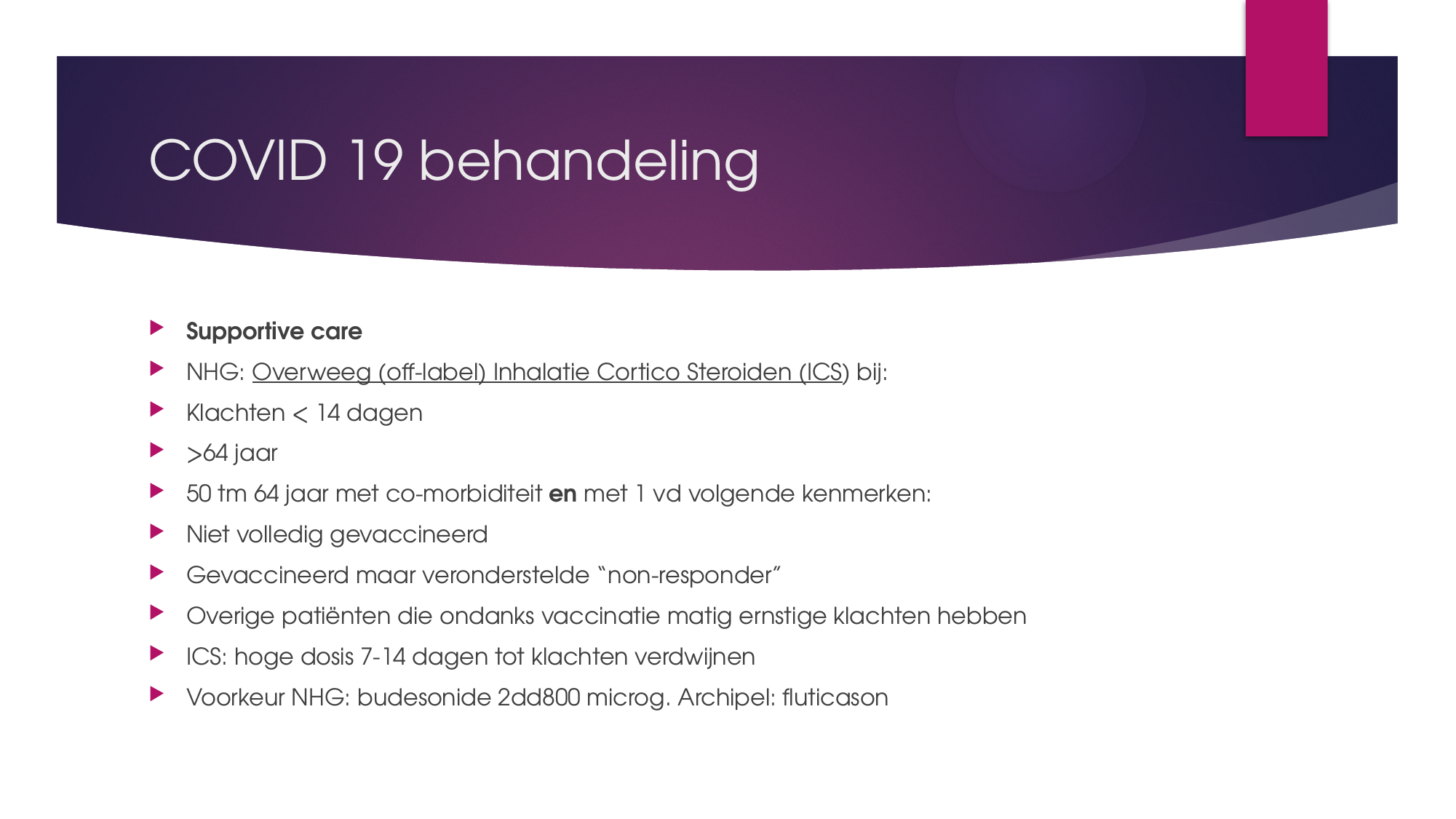

# COVID 19 behandeling
Supportive care
NHG: Overweeg (off-label) Inhalatie Cortico Steroiden (ICS) bij:
Klachten < 14 dagen
>64 jaar
50 tm 64 jaar met co-morbiditeit en met 1 vd volgende kenmerken:
Niet volledig gevaccineerd
Gevaccineerd maar veronderstelde “non-responder”
Overige patiënten die ondanks vaccinatie matig ernstige klachten hebben
ICS: hoge dosis 7-14 dagen tot klachten verdwijnen
Voorkeur NHG: budesonide 2dd800 microg. Archipel: fluticason